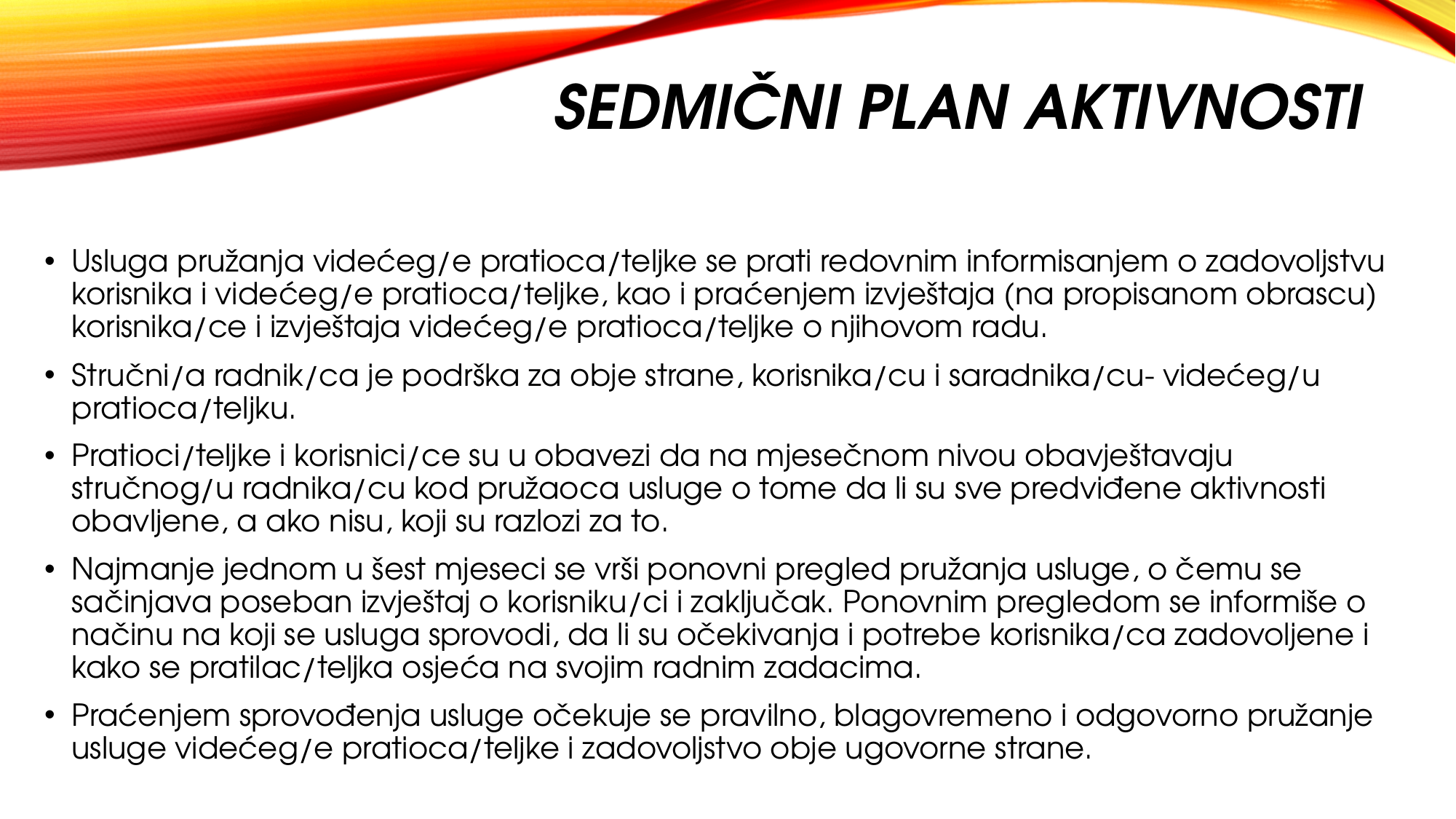

# SEDMIČNI PLAN AKTIVNOSTI
Usluga pružanja videćeg/e pratioca/teljke se prati redovnim informisanjem o zadovoljstvu korisnika i videćeg/e pratioca/teljke, kao i praćenjem izvještaja (na propisanom obrascu) korisnika/ce i izvještaja videćeg/e pratioca/teljke o njihovom radu.
Stručni/a radnik/ca je podrška za obje strane, korisnika/cu i saradnika/cu- videćeg/u pratioca/teljku.
Pratioci/teljke i korisnici/ce su u obavezi da na mjesečnom nivou obavještavaju stručnog/u radnika/cu kod pružaoca usluge o tome da li su sve predviđene aktivnosti obavljene, a ako nisu, koji su razlozi za to.
Najmanje jednom u šest mjeseci se vrši ponovni pregled pružanja usluge, o čemu se sačinjava poseban izvještaj o korisniku/ci i zaključak. Ponovnim pregledom se informiše o načinu na koji se usluga sprovodi, da li su očekivanja i potrebe korisnika/ca zadovoljene i kako se pratilac/teljka osjeća na svojim radnim zadacima.
Praćenjem sprovođenja usluge očekuje se pravilno, blagovremeno i odgovorno pružanje usluge videćeg/e pratioca/teljke i zadovoljstvo obje ugovorne strane.